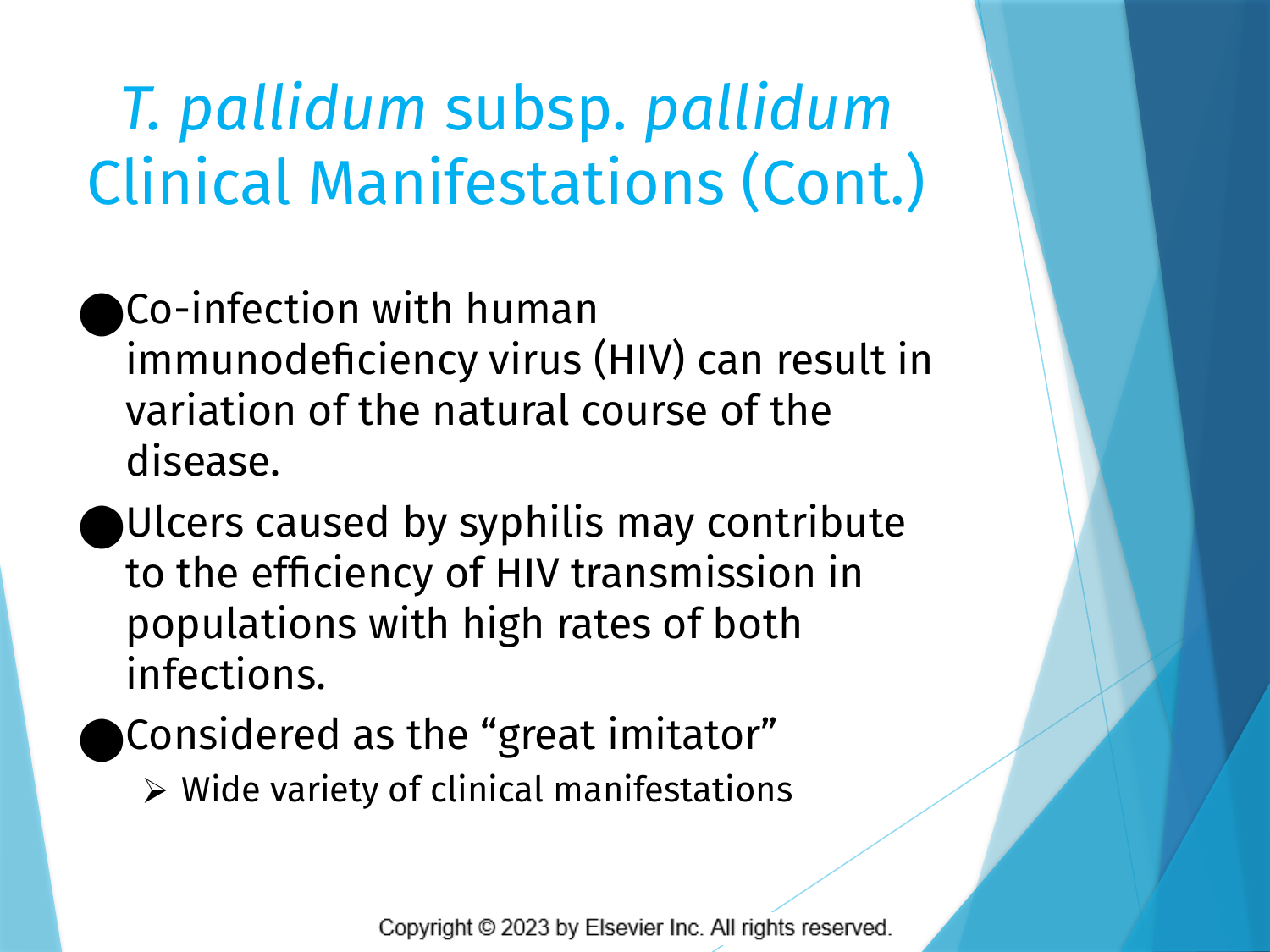

# T. pallidum subsp. pallidum Clinical Manifestations (Cont.)
Co-infection with human immunodeficiency virus (HIV) can result in variation of the natural course of the disease.
Ulcers caused by syphilis may contribute to the efficiency of HIV transmission in populations with high rates of both infections.
Considered as the “great imitator”
Wide variety of clinical manifestations